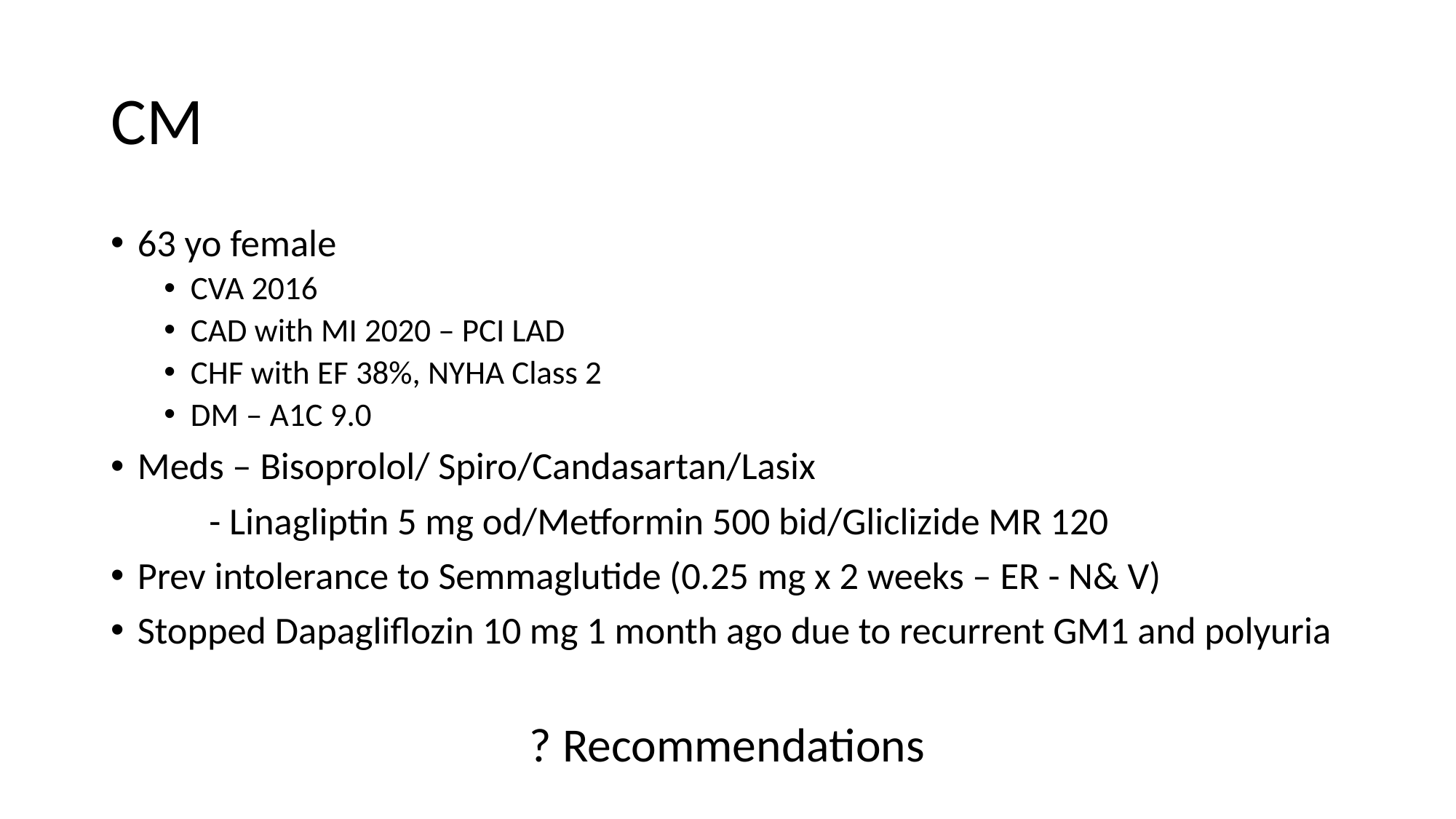

# CM
63 yo female
CVA 2016
CAD with MI 2020 – PCI LAD
CHF with EF 38%, NYHA Class 2
DM – A1C 9.0
Meds – Bisoprolol/ Spiro/Candasartan/Lasix
	- Linagliptin 5 mg od/Metformin 500 bid/Gliclizide MR 120
Prev intolerance to Semmaglutide (0.25 mg x 2 weeks – ER - N& V)
Stopped Dapagliflozin 10 mg 1 month ago due to recurrent GM1 and polyuria

? Recommendations